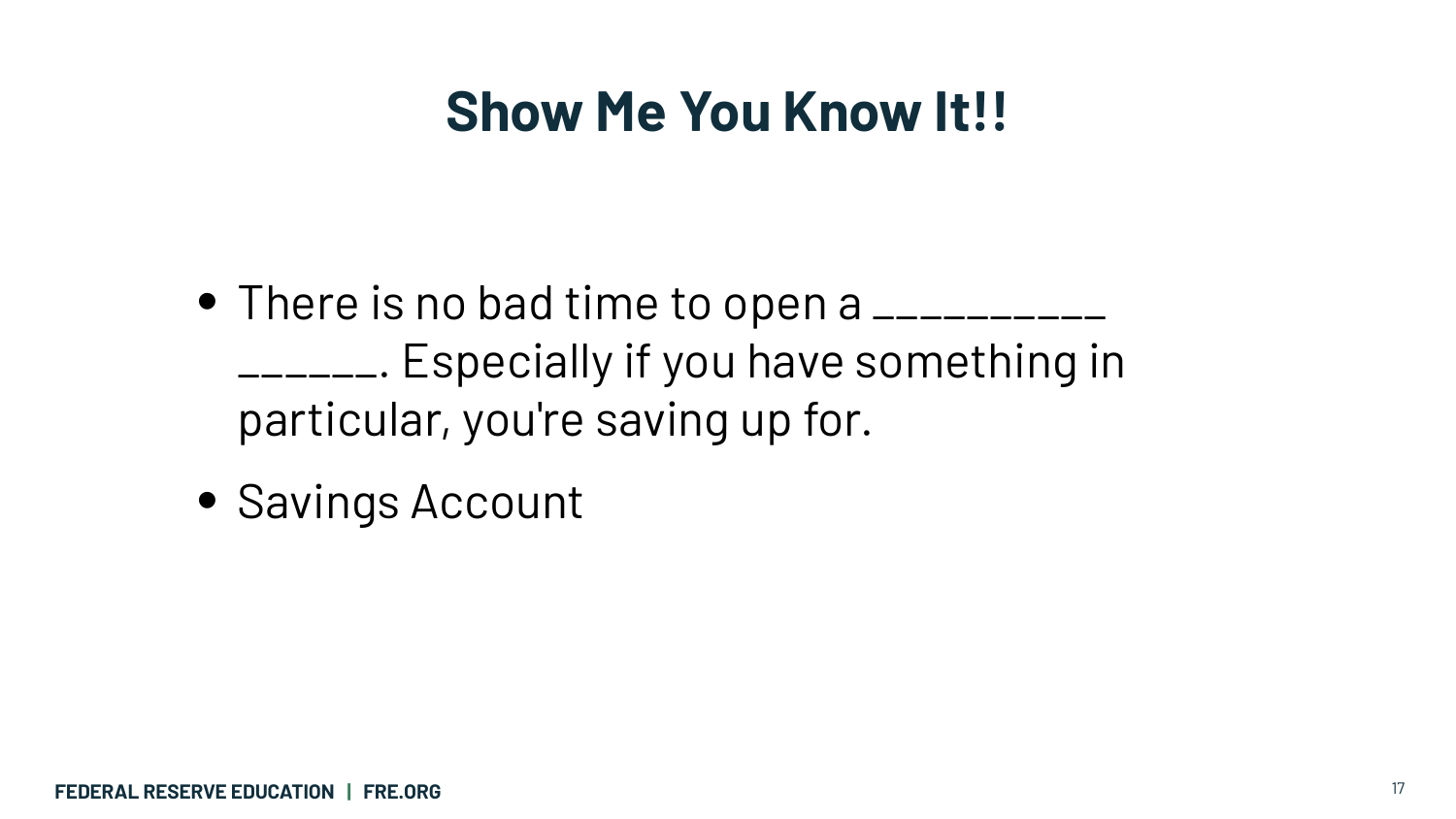

# Show Me You Know It!!
There is no bad time to open a __________ ______. Especially if you have something in particular, you're saving up for.
Savings Account